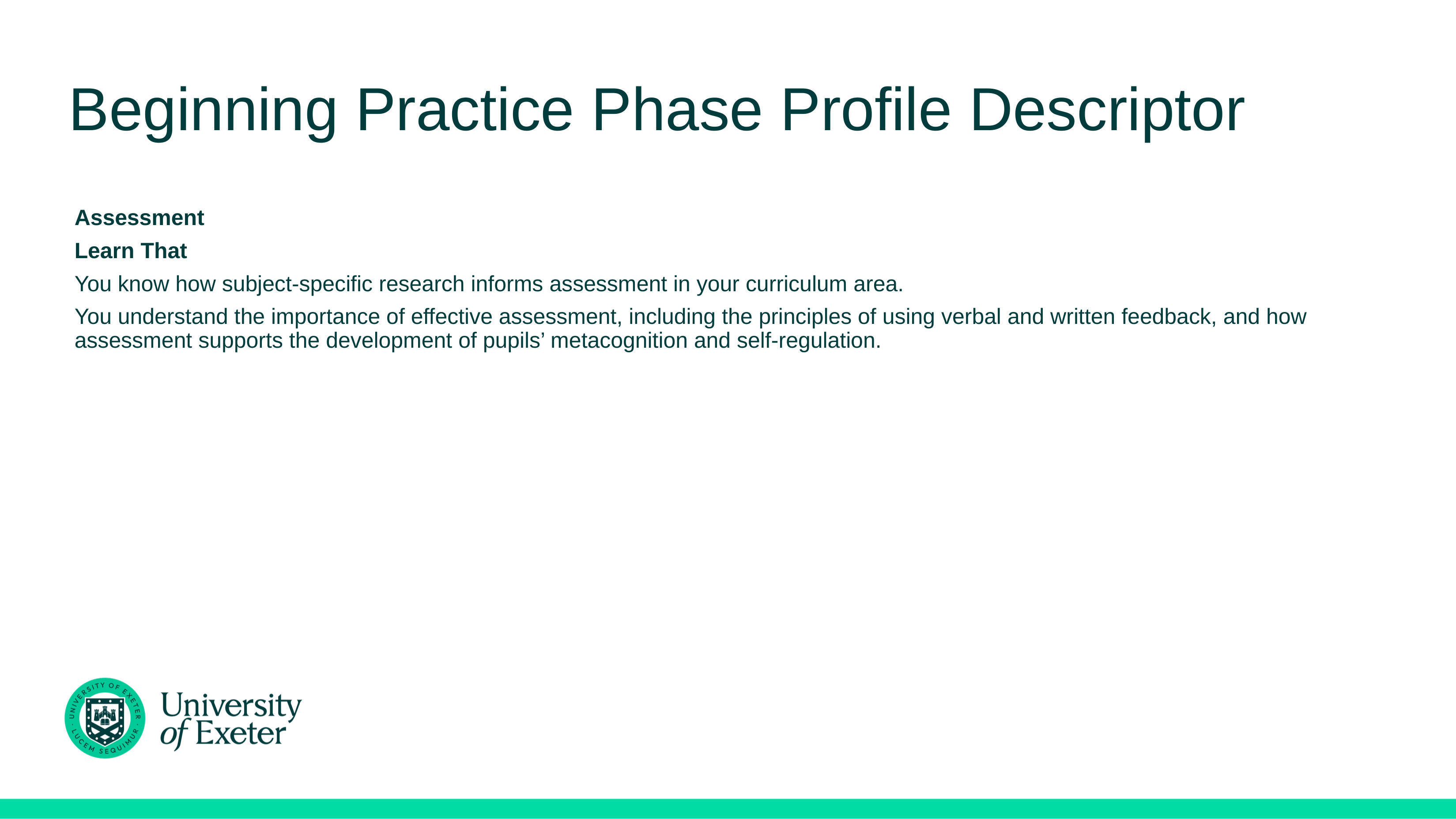

# Beginning Practice Phase Profile Descriptor
Assessment
Learn That
You know how subject-specific research informs assessment in your curriculum area.
You understand the importance of effective assessment, including the principles of using verbal and written feedback, and how assessment supports the development of pupils’ metacognition and self-regulation.